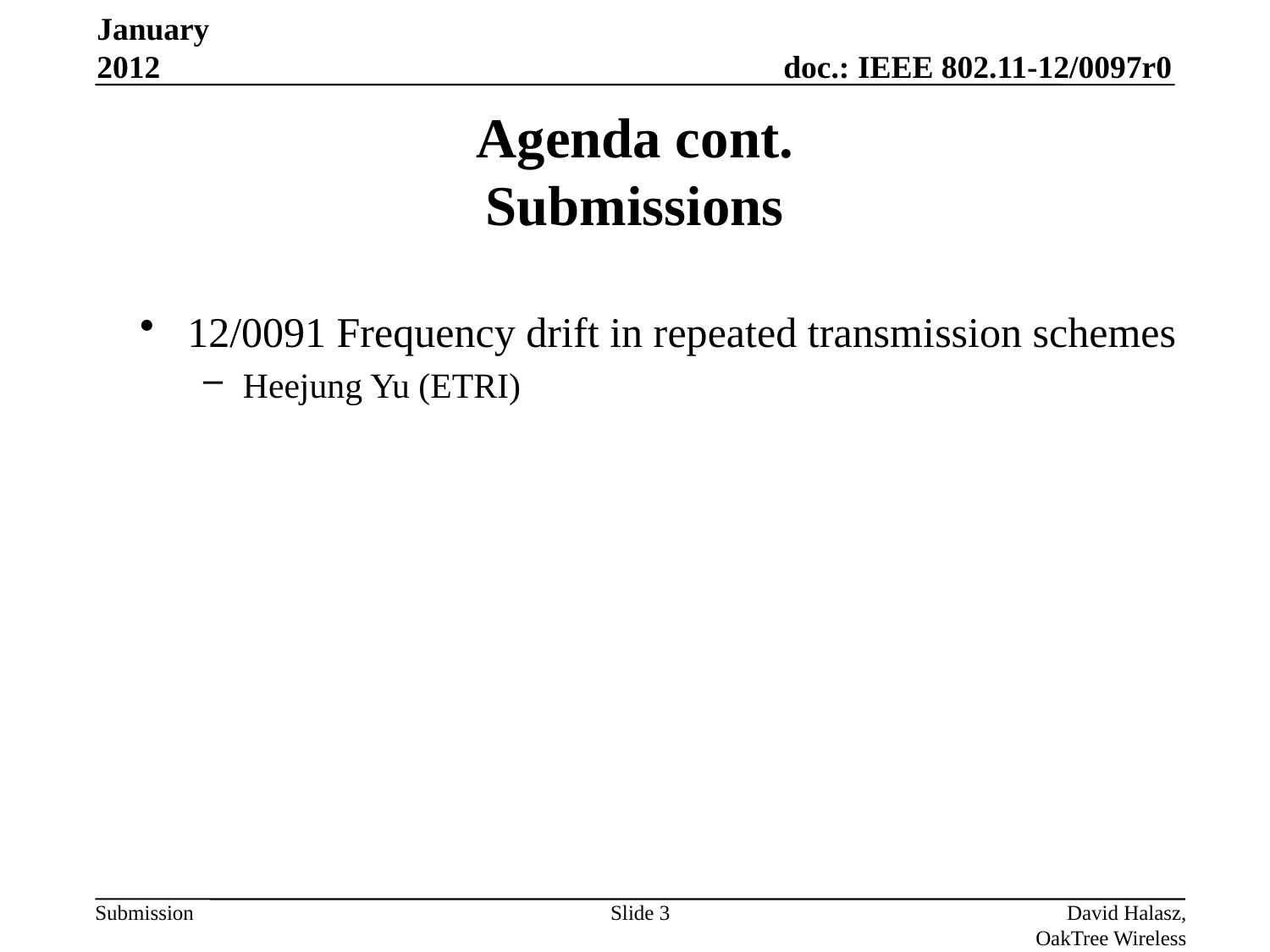

January 2012
# Agenda cont. Submissions

12/0091 Frequency drift in repeated transmission schemes
Heejung Yu (ETRI)

Slide 3
David Halasz, OakTree Wireless